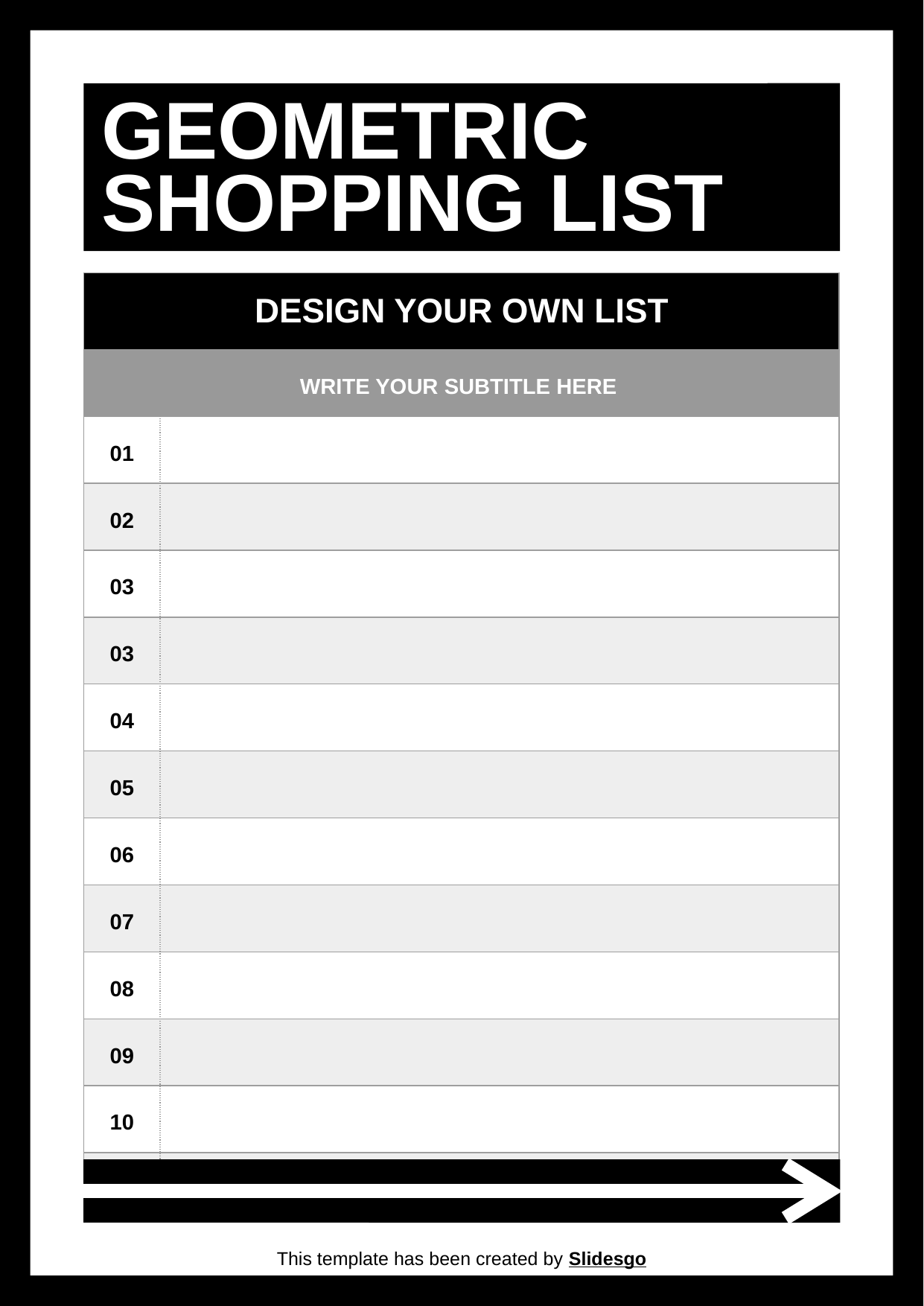

# GEOMETRIC SHOPPING LIST
| DESIGN YOUR OWN LIST |  |
| --- | --- |
| WRITE YOUR SUBTITLE HERE |  |
| 01 |  |
| 02 |  |
| 03 |  |
| 03 |  |
| 04 |  |
| 05 |  |
| 06 |  |
| 07 |  |
| 08 |  |
| 09 |  |
| 10 |  |
| 11 |  |

This template has been created by Slidesgo